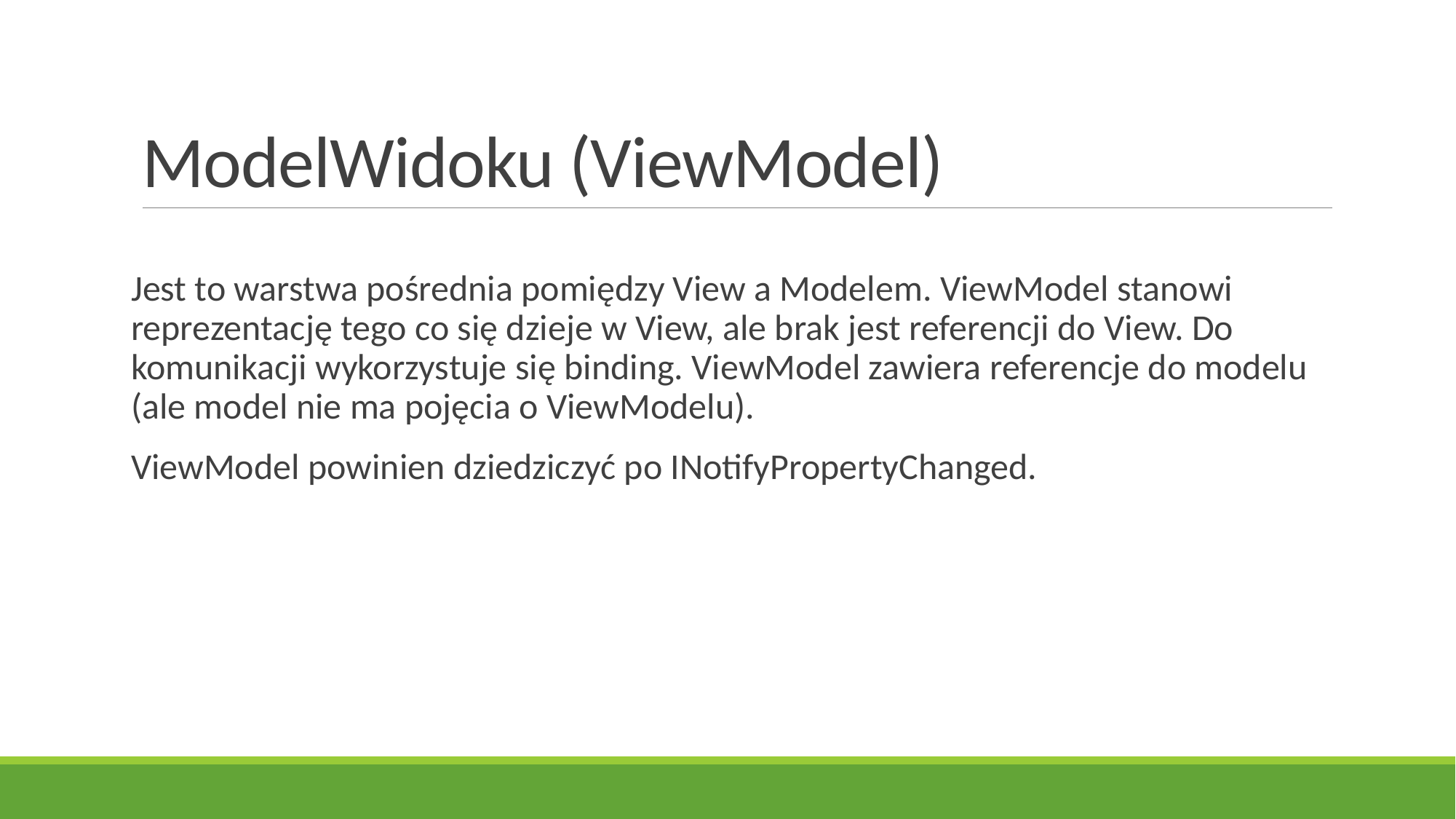

# ModelWidoku (ViewModel)
Jest to warstwa pośrednia pomiędzy View a Modelem. ViewModel stanowi reprezentację tego co się dzieje w View, ale brak jest referencji do View. Do komunikacji wykorzystuje się binding. ViewModel zawiera referencje do modelu (ale model nie ma pojęcia o ViewModelu).
ViewModel powinien dziedziczyć po INotifyPropertyChanged.